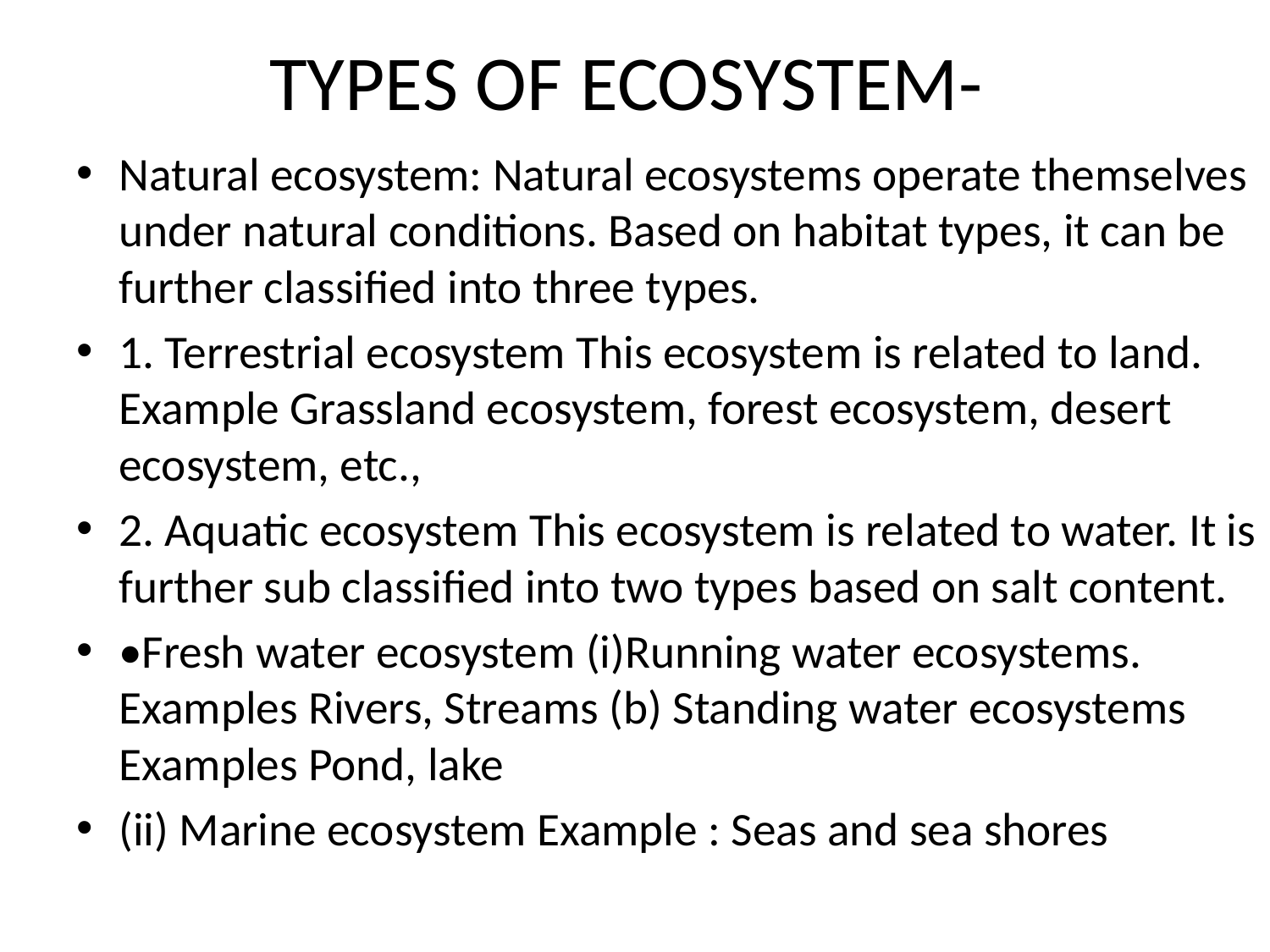

# TYPES OF ECOSYSTEM-
Natural ecosystem: Natural ecosystems operate themselves under natural conditions. Based on habitat types, it can be further classified into three types.
1. Terrestrial ecosystem This ecosystem is related to land. Example Grassland ecosystem, forest ecosystem, desert ecosystem, etc.,
2. Aquatic ecosystem This ecosystem is related to water. It is further sub classified into two types based on salt content.
•Fresh water ecosystem (i)Running water ecosystems. Examples Rivers, Streams (b) Standing water ecosystems Examples Pond, lake
(ii) Marine ecosystem Example : Seas and sea shores